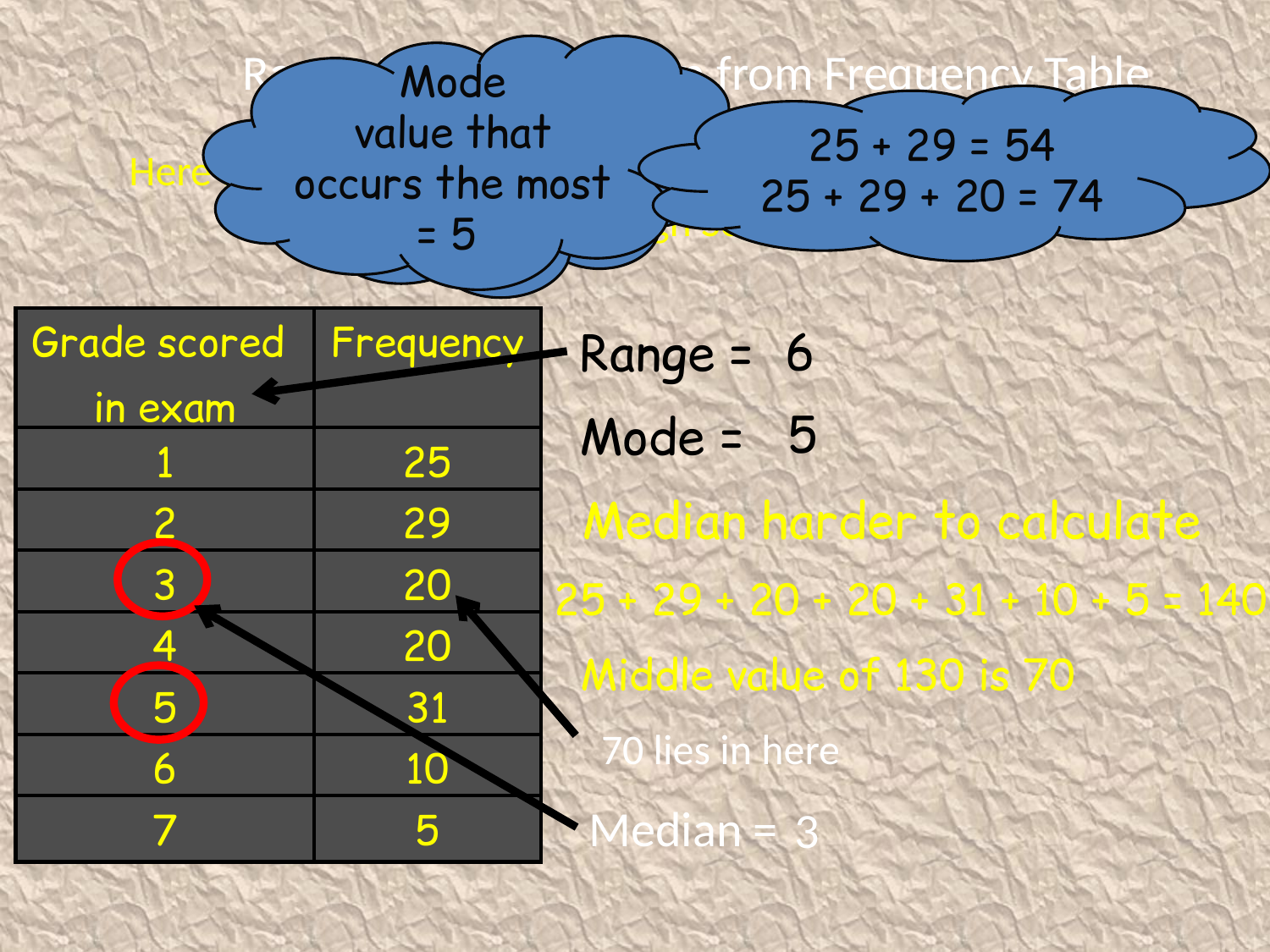

Range Mode & Median from Frequency Table
Mode
value that occurs the most
= 5
High – Low
= 7 – 1
= 6
25 + 29 = 54
25 + 29 + 20 = 74
Here are the results of a S3 maths exam survey carried out
among St. Ninian’s High School students.
| Grade scored in exam | Frequency |
| --- | --- |
| 1 | 25 |
| 2 | 29 |
| 3 | 20 |
| 4 | 20 |
| 5 | 31 |
| 6 | 10 |
| 7 | 5 |
 6
Range =
5
Mode =
Median harder to calculate

25 + 29 + 20 + 20 + 31 + 10 + 5 = 140
Middle value of 130 is 70

70 lies in here
Median =
3